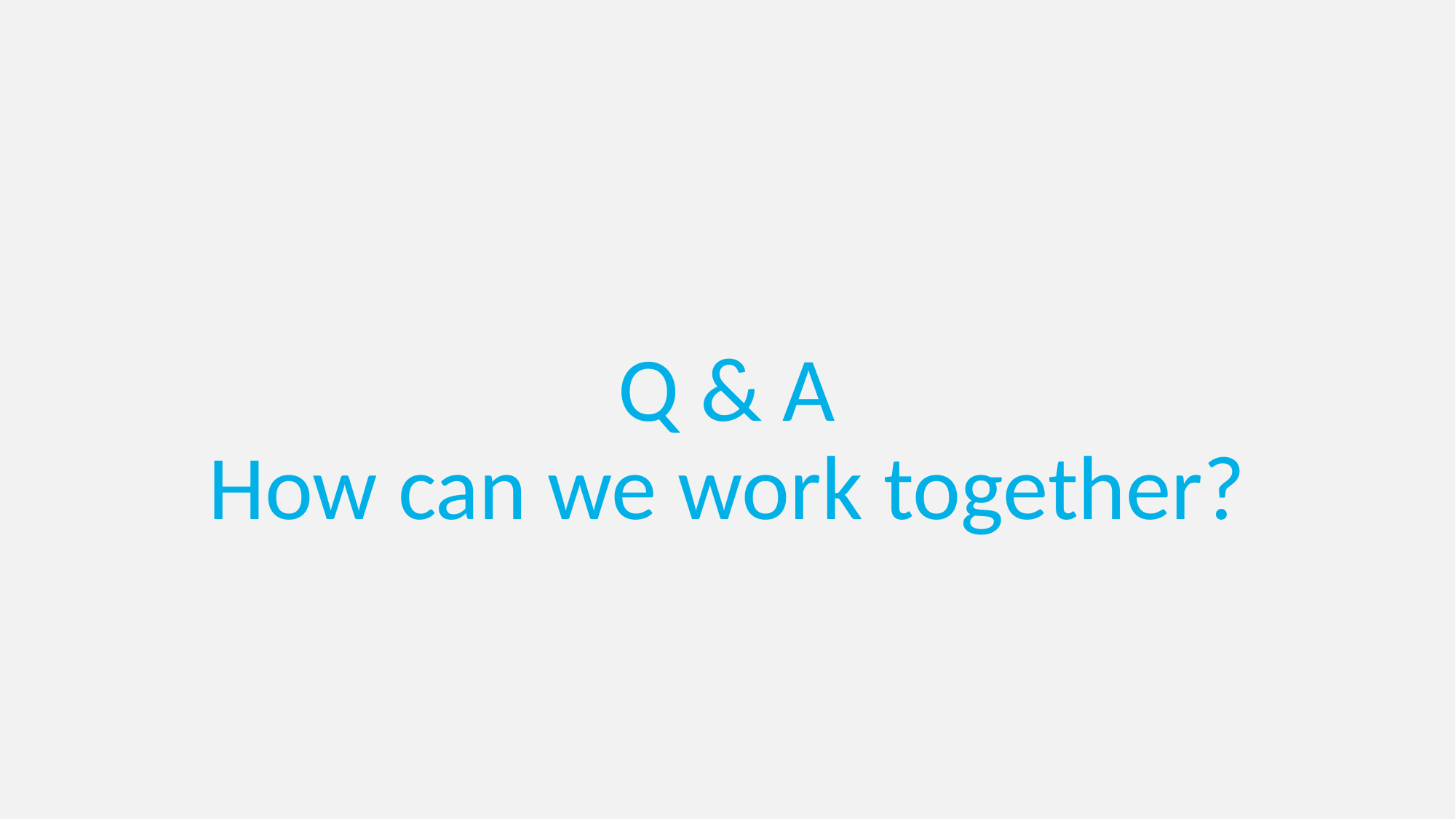

# Q & A How can we work together?